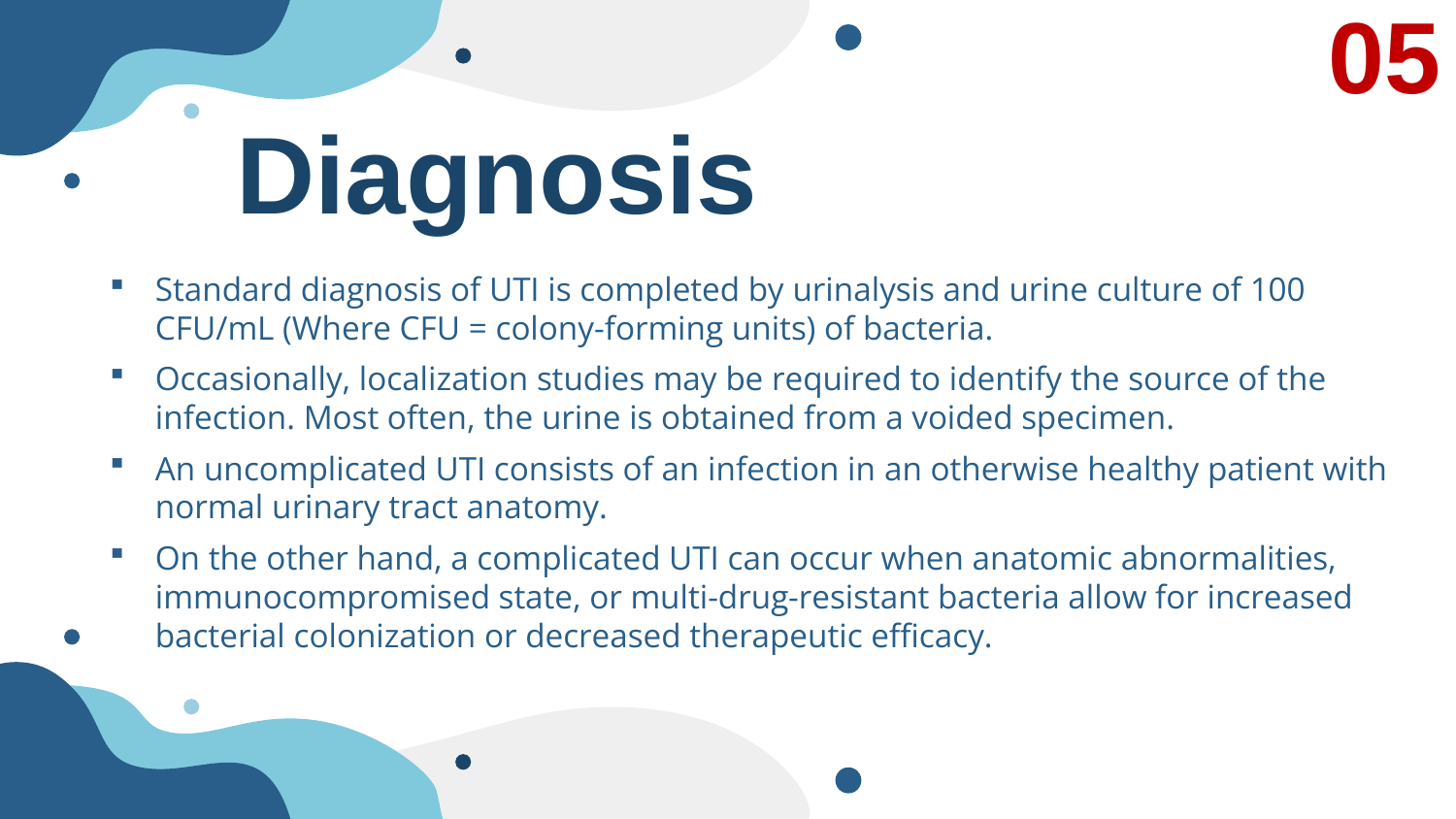

05
# Diagnosis
Standard diagnosis of UTI is completed by urinalysis and urine culture of 100 CFU/mL (Where CFU = colony-forming units) of bacteria.
Occasionally, localization studies may be required to identify the source of the infection. Most often, the urine is obtained from a voided specimen.
An uncomplicated UTI consists of an infection in an otherwise healthy patient with normal urinary tract anatomy.
On the other hand, a complicated UTI can occur when anatomic abnormalities, immunocompromised state, or multi-drug-resistant bacteria allow for increased bacterial colonization or decreased therapeutic efficacy.